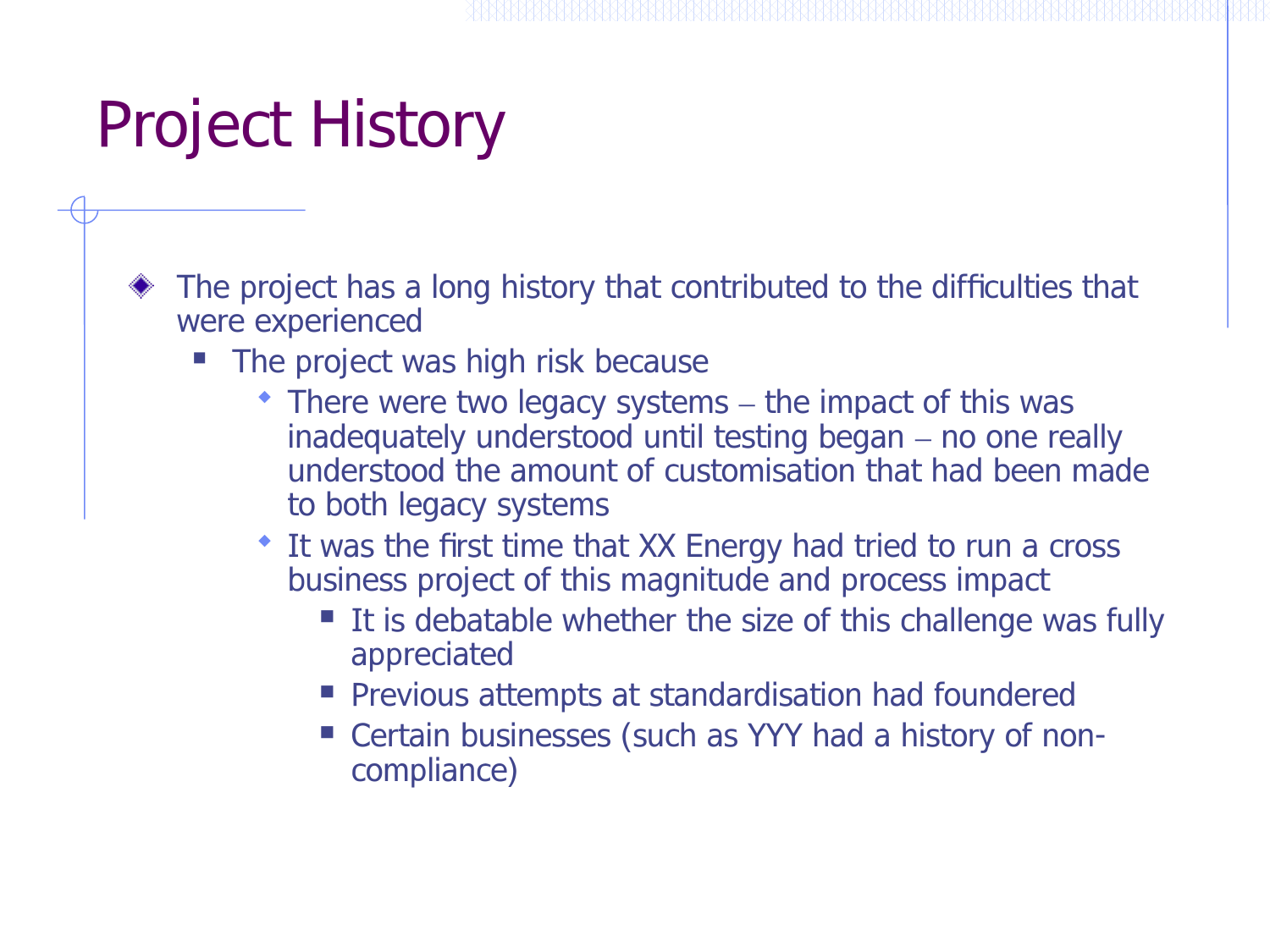

# Project History
The project has a long history that contributed to the difficulties that were experienced
The project was high risk because
There were two legacy systems – the impact of this was inadequately understood until testing began – no one really understood the amount of customisation that had been made to both legacy systems
It was the first time that XX Energy had tried to run a cross business project of this magnitude and process impact
It is debatable whether the size of this challenge was fully appreciated
Previous attempts at standardisation had foundered
Certain businesses (such as YYY had a history of non-compliance)